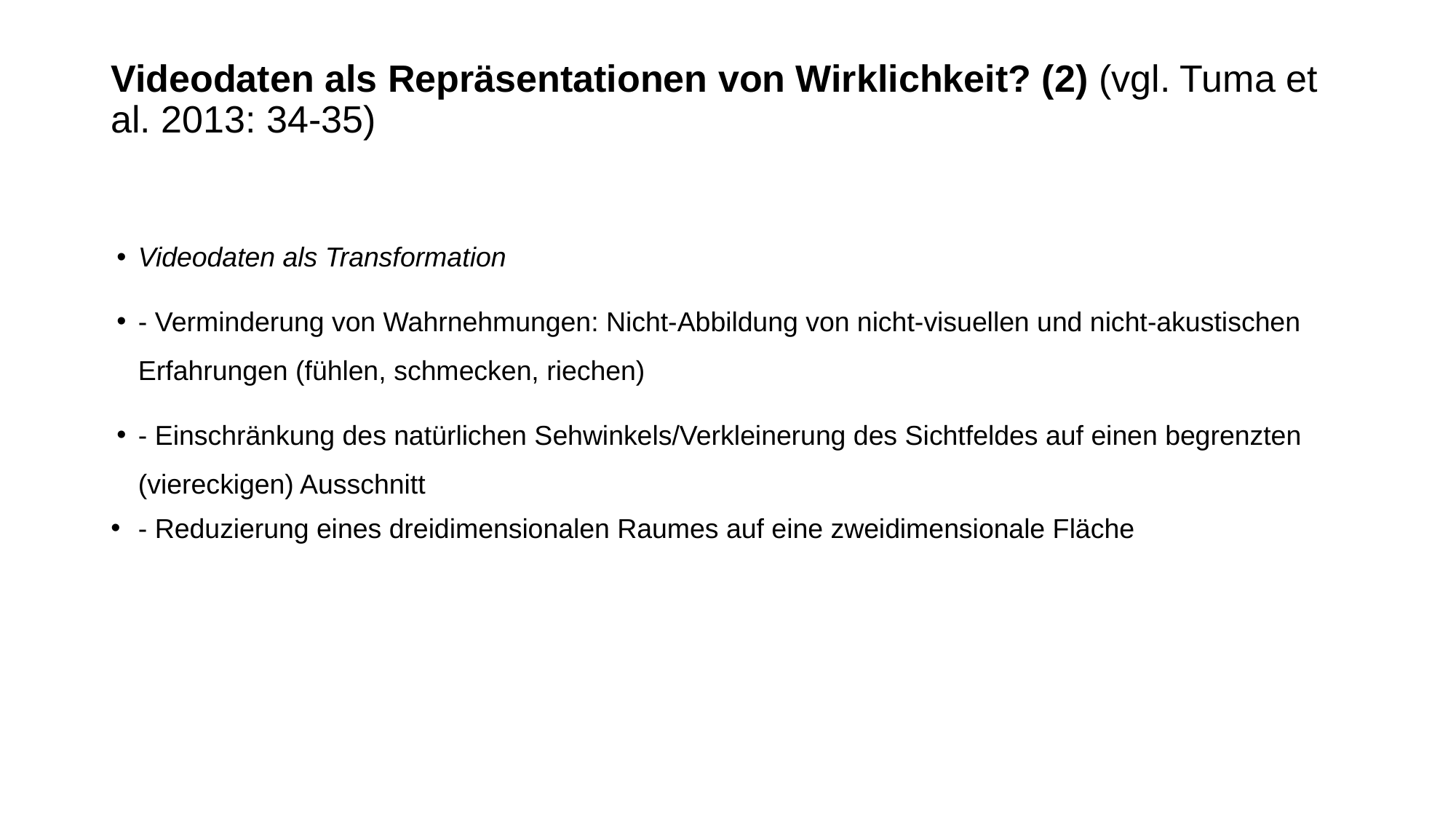

# Videodaten als Repräsentationen von Wirklichkeit? (2) (vgl. Tuma et al. 2013: 34-35)
Videodaten als Transformation
- Verminderung von Wahrnehmungen: Nicht-Abbildung von nicht-visuellen und nicht-akustischen Erfahrungen (fühlen, schmecken, riechen)
- Einschränkung des natürlichen Sehwinkels/Verkleinerung des Sichtfeldes auf einen begrenzten (viereckigen) Ausschnitt
- Reduzierung eines dreidimensionalen Raumes auf eine zweidimensionale Fläche